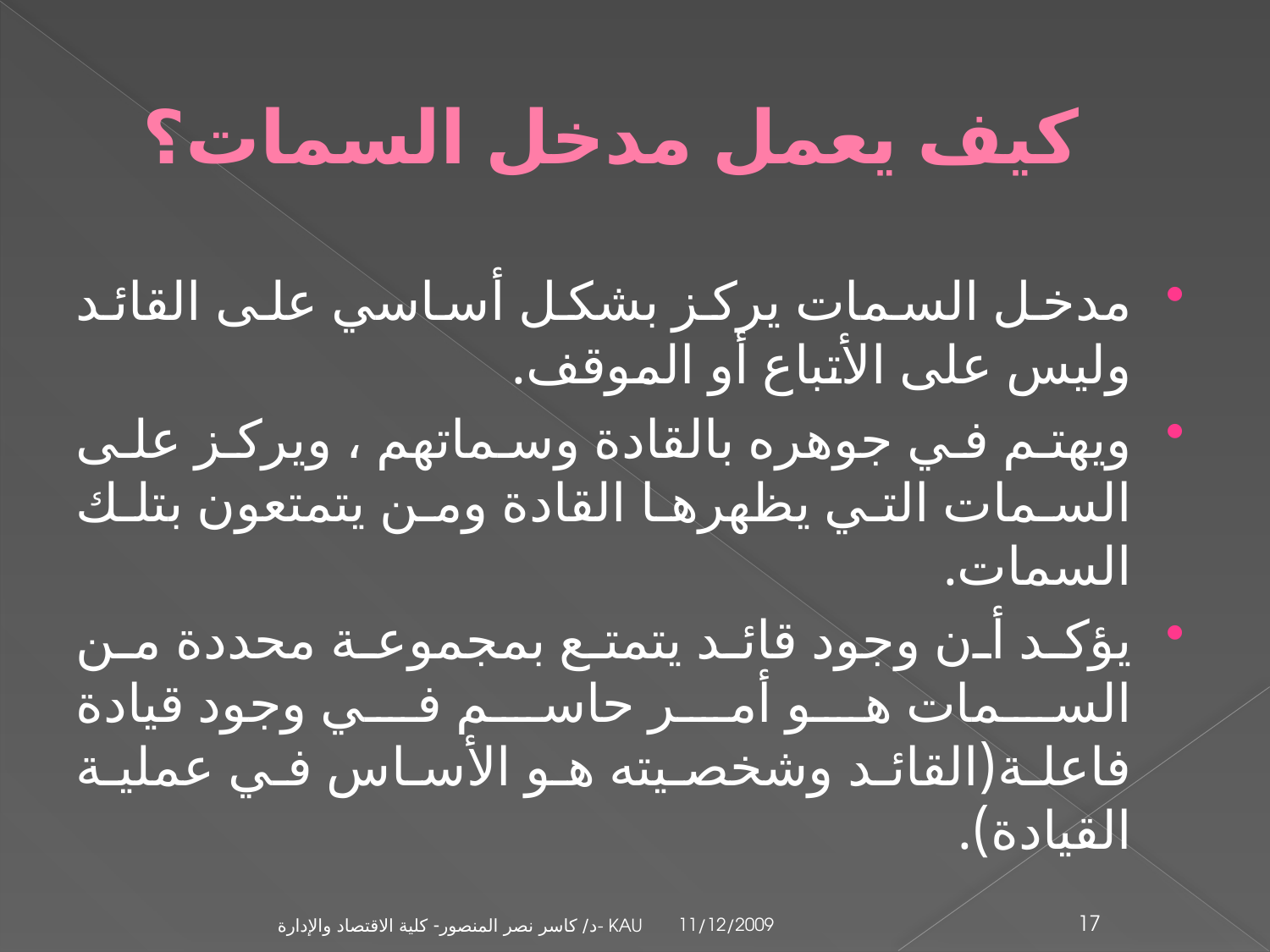

# كيف يعمل مدخل السمات؟
مدخل السمات يركز بشكل أساسي على القائد وليس على الأتباع أو الموقف.
ويهتم في جوهره بالقادة وسماتهم ، ويركز على السمات التي يظهرها القادة ومن يتمتعون بتلك السمات.
يؤكد أن وجود قائد يتمتع بمجموعة محددة من السمات هو أمر حاسم في وجود قيادة فاعلة(القائد وشخصيته هو الأساس في عملية القيادة).
11/12/2009
د/ كاسر نصر المنصور- كلية الاقتصاد والإدارة- KAU
17